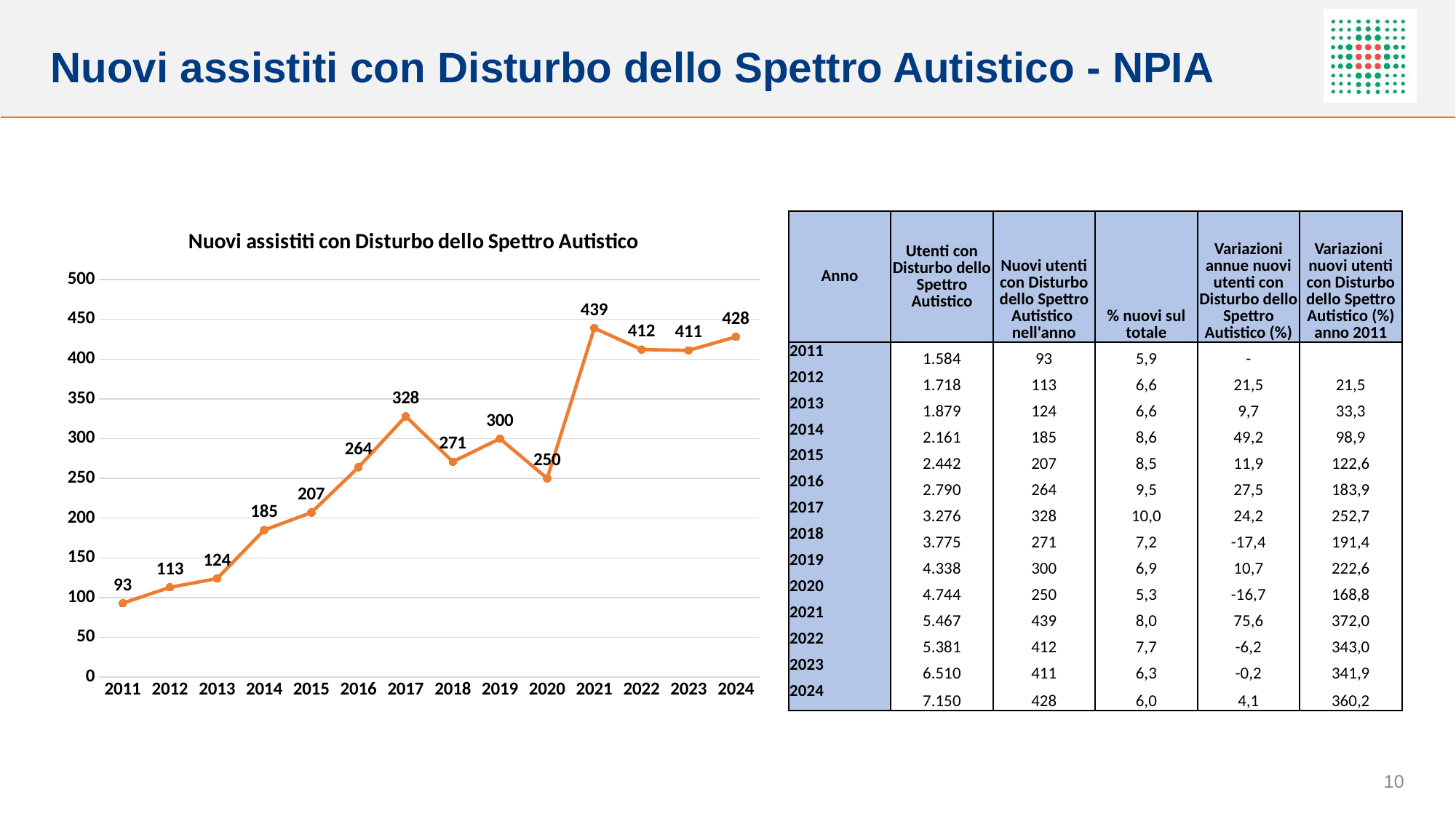

# Nuovi assistiti con Disturbo dello Spettro Autistico - NPIA

### Chart: Nuovi assistiti con Disturbo dello Spettro Autistico

| Category |  |
|---|---|
| 2011 | 93.0 |
| 2012 | 113.0 |
| 2013 | 124.0 |
| 2014 | 185.0 |
| 2015 | 207.0 |
| 2016 | 264.0 |
| 2017 | 328.0 |
| 2018 | 271.0 |
| 2019 | 300.0 |
| 2020 | 250.0 |
| 2021 | 439.0 |
| 2022 | 412.0 |
| 2023 | 411.0 |
| 2024 | 428.0 |
| Anno | Utenti con Disturbo dello Spettro Autistico | Nuovi utenti con Disturbo dello Spettro Autistico nell'anno | % nuovi sul totale | Variazioni annue nuovi utenti con Disturbo dello Spettro Autistico (%) | Variazioni nuovi utenti con Disturbo dello Spettro Autistico (%) anno 2011 |
| --- | --- | --- | --- | --- | --- |
| 2011 | 1.584 | 93 | 5,9 | - |  |
| 2012 | 1.718 | 113 | 6,6 | 21,5 | 21,5 |
| 2013 | 1.879 | 124 | 6,6 | 9,7 | 33,3 |
| 2014 | 2.161 | 185 | 8,6 | 49,2 | 98,9 |
| 2015 | 2.442 | 207 | 8,5 | 11,9 | 122,6 |
| 2016 | 2.790 | 264 | 9,5 | 27,5 | 183,9 |
| 2017 | 3.276 | 328 | 10,0 | 24,2 | 252,7 |
| 2018 | 3.775 | 271 | 7,2 | -17,4 | 191,4 |
| 2019 | 4.338 | 300 | 6,9 | 10,7 | 222,6 |
| 2020 | 4.744 | 250 | 5,3 | -16,7 | 168,8 |
| 2021 | 5.467 | 439 | 8,0 | 75,6 | 372,0 |
| 2022 | 5.381 | 412 | 7,7 | -6,2 | 343,0 |
| 2023 | 6.510 | 411 | 6,3 | -0,2 | 341,9 |
| 2024 | 7.150 | 428 | 6,0 | 4,1 | 360,2 |
10